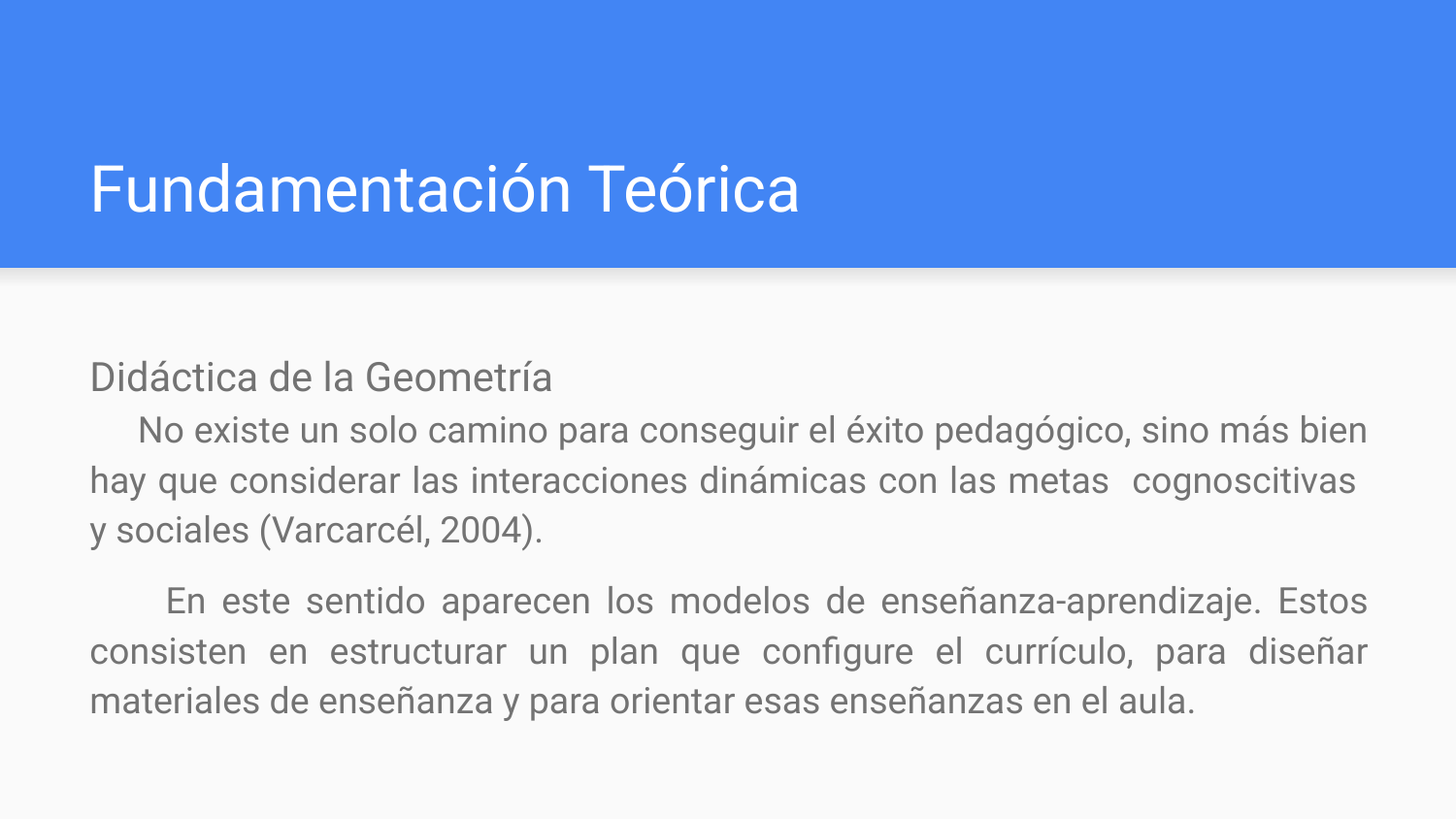

# Fundamentación Teórica
Didáctica de la Geometría
     No existe un solo camino para conseguir el éxito pedagógico, sino más bien hay que considerar las interacciones dinámicas con las metas  cognoscitivas  y sociales (Varcarcél, 2004).
     En este sentido aparecen los modelos de enseñanza-aprendizaje. Estos consisten en estructurar un plan que configure el currículo, para diseñar materiales de enseñanza y para orientar esas enseñanzas en el aula.